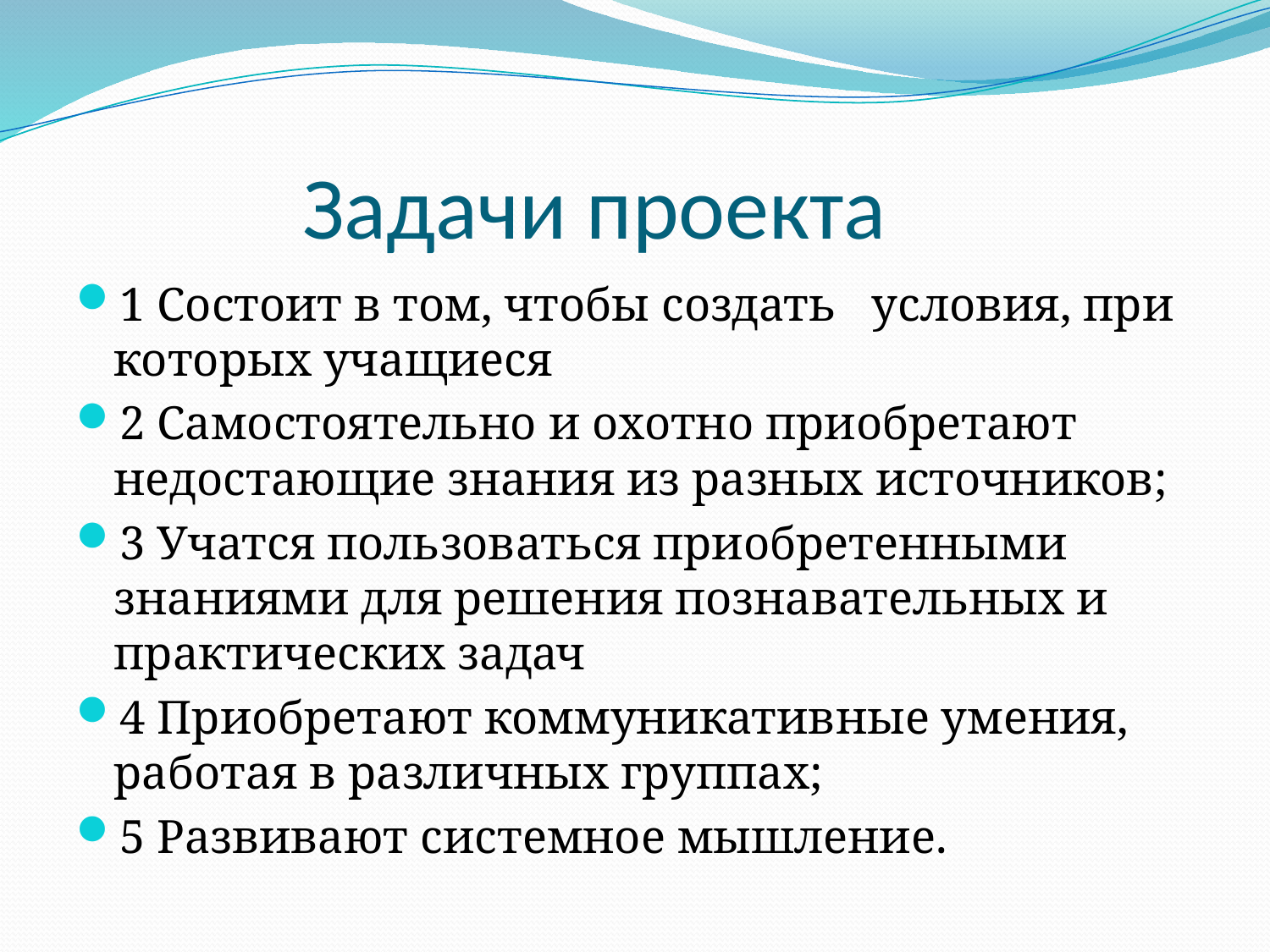

# Задачи проекта
1 Состоит в том, чтобы создать   условия, при которых учащиеся
2 Самостоятельно и охотно приобретают недостающие знания из разных источников;
3 Учатся пользоваться приобретенными знаниями для решения познавательных и практических задач
4 Приобретают коммуникативные умения, работая в различных группах;
5 Развивают системное мышление.